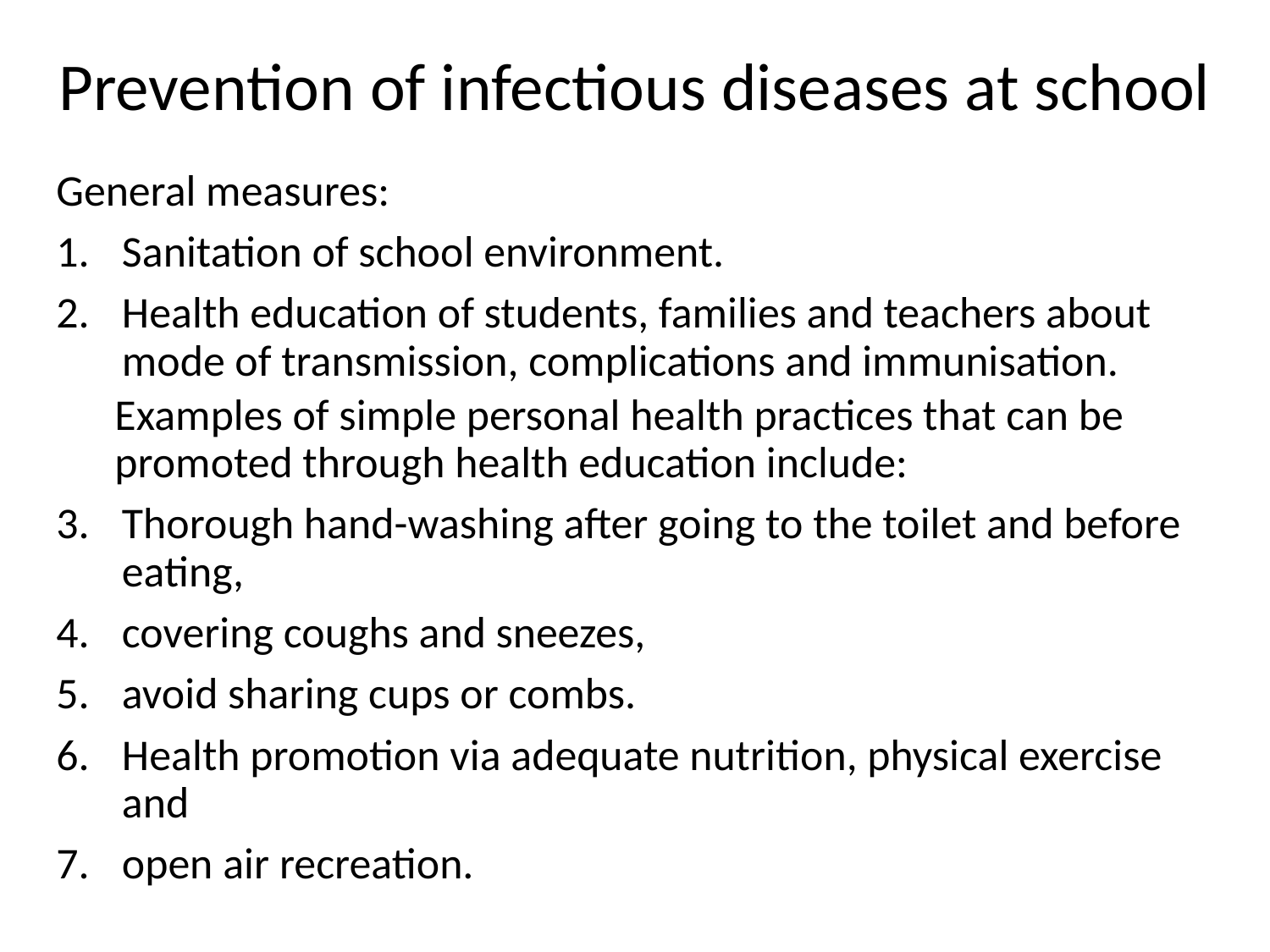

# Prevention of infectious diseases at school
General measures:
Sanitation of school environment.
Health education of students, families and teachers about mode of transmission, complications and immunisation.
Examples of simple personal health practices that can be promoted through health education include:
Thorough hand-washing after going to the toilet and before eating,
covering coughs and sneezes,
avoid sharing cups or combs.
Health promotion via adequate nutrition, physical exercise and
open air recreation.